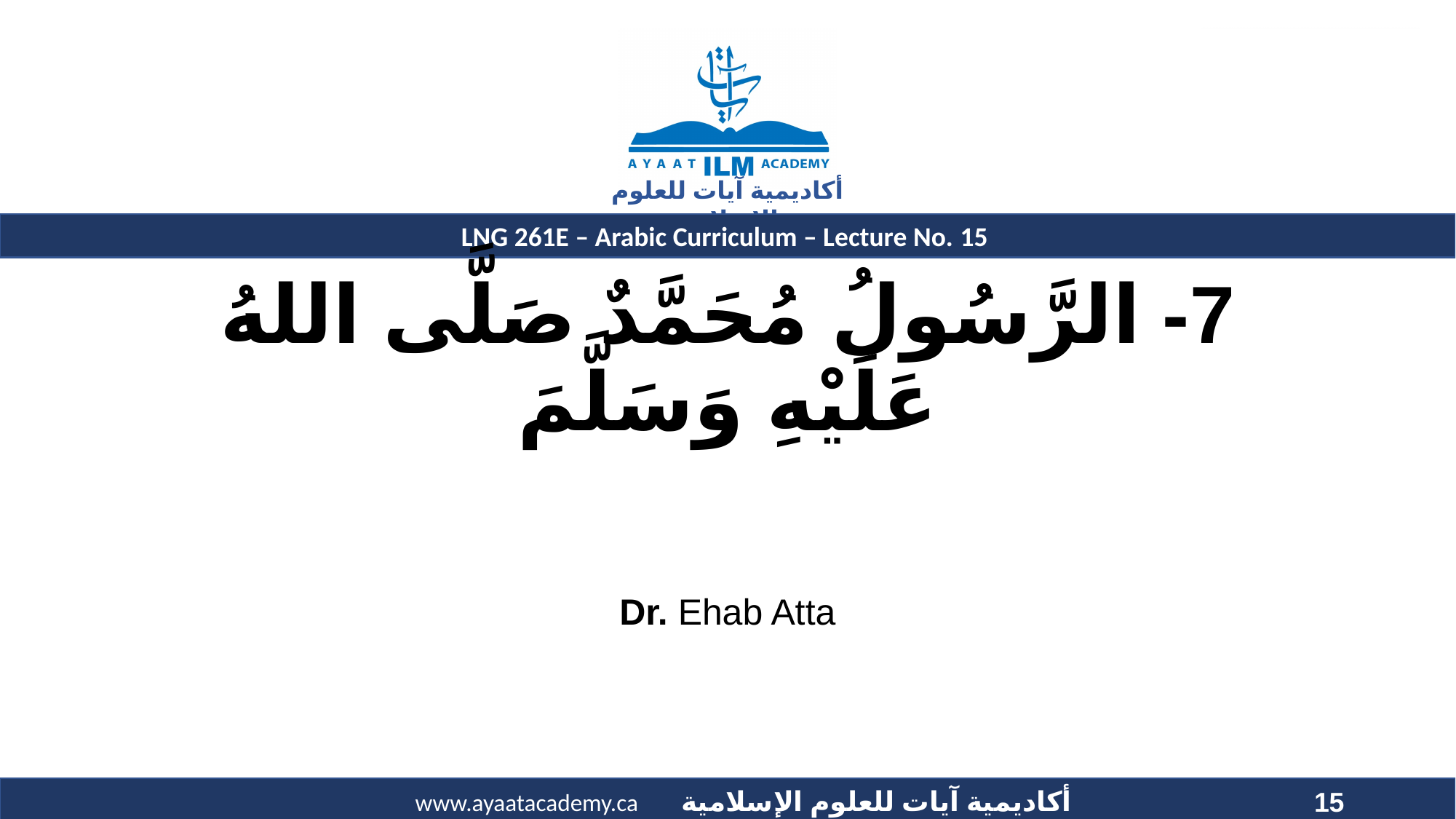

# 7- الرَّسُولُ مُحَمَّدٌ صَلَّى اللهُ عَلَيْهِ وَسَلَّمَ
Dr. Ehab Atta
15